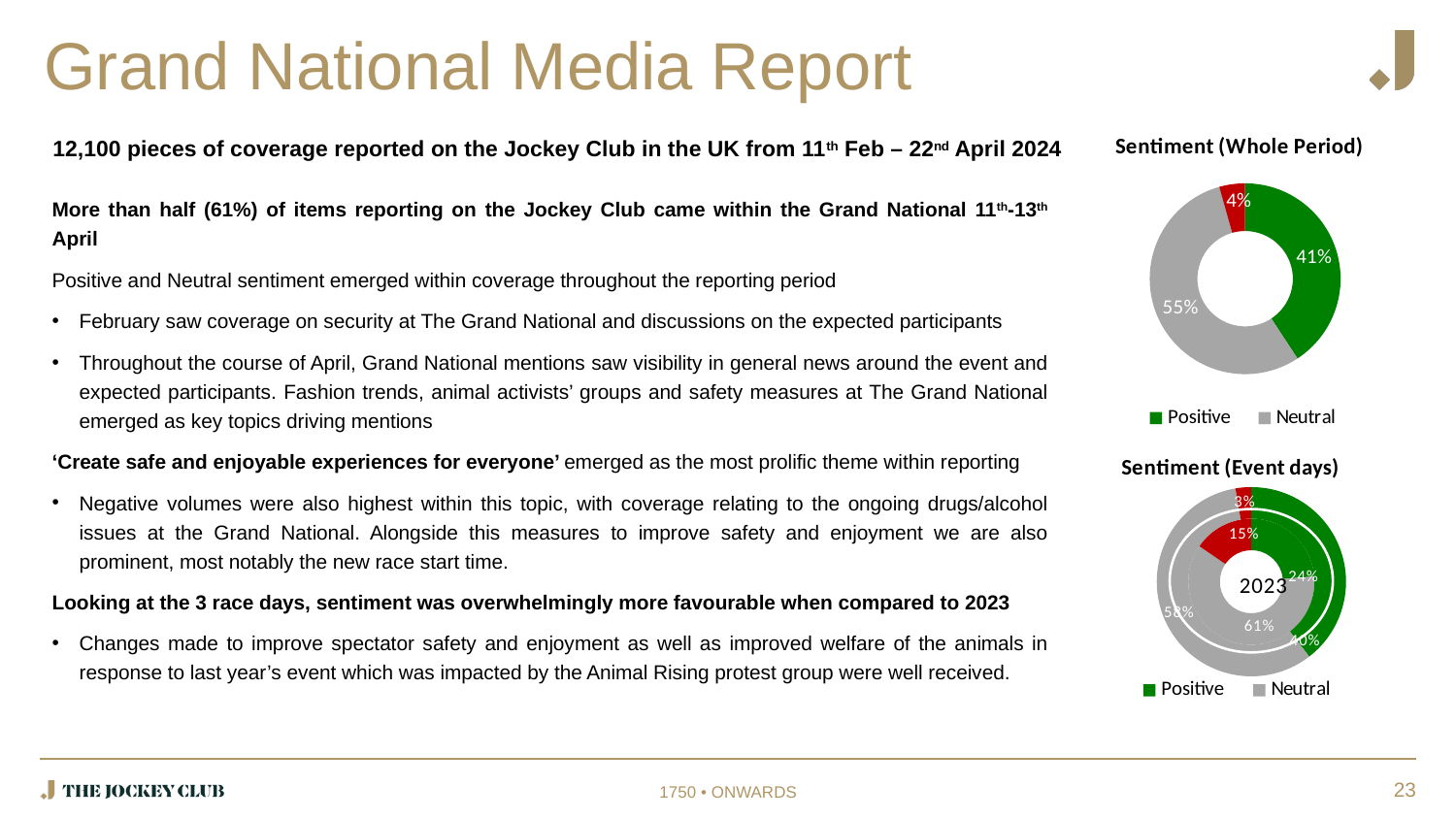

# Grand National Media Report

### Chart: Sentiment (Whole Period)

| Category | Sales |
|---|---|
| Positive | 2600.0 |
| Neutral | 3500.0 |
| Negative | 279.0 |
12,100 pieces of coverage reported on the Jockey Club in the UK from 11th Feb – 22nd April 2024

More than half (61%) of items reporting on the Jockey Club came within the Grand National 11th-13th April
Positive and Neutral sentiment emerged within coverage throughout the reporting period
February saw coverage on security at The Grand National and discussions on the expected participants
Throughout the course of April, Grand National mentions saw visibility in general news around the event and expected participants. Fashion trends, animal activists’ groups and safety measures at The Grand National emerged as key topics driving mentions
‘Create safe and enjoyable experiences for everyone’ emerged as the most prolific theme within reporting
Negative volumes were also highest within this topic, with coverage relating to the ongoing drugs/alcohol issues at the Grand National. Alongside this measures to improve safety and enjoyment we are also prominent, most notably the new race start time.
Looking at the 3 race days, sentiment was overwhelmingly more favourable when compared to 2023
Changes made to improve spectator safety and enjoyment as well as improved welfare of the animals in response to last year’s event which was impacted by the Animal Rising protest group were well received.

### Chart: Sentiment (Event days)

| Category | 2023 | 2024 |
|---|---|---|
| Positive | 1400.0 | 1300.0 |
| Neutral | 3600.0 | 1900.0 |
| Negative | 915.0 | 89.0 |